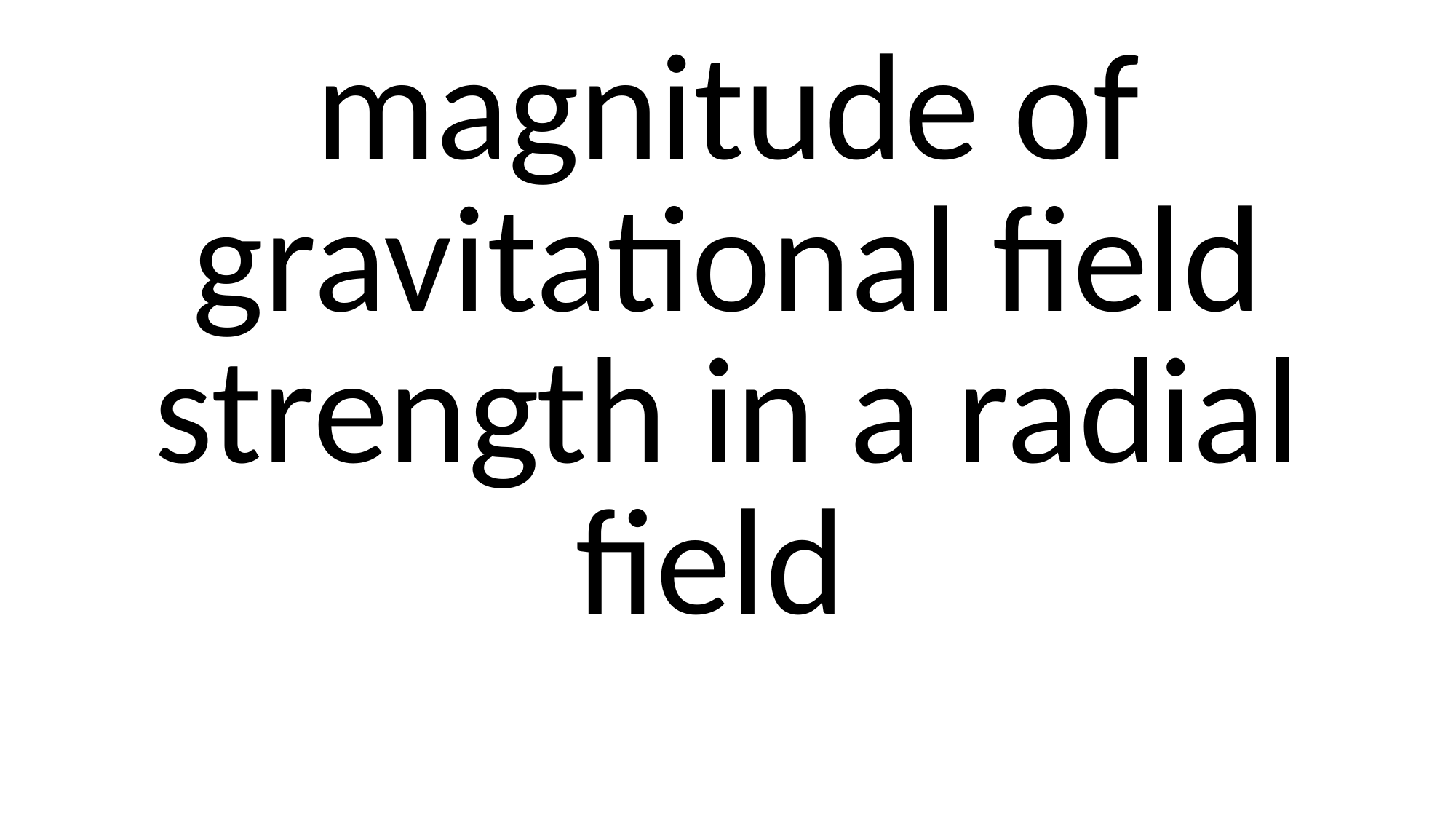

| magnitude of gravitational field strength in a radial field |
| --- |